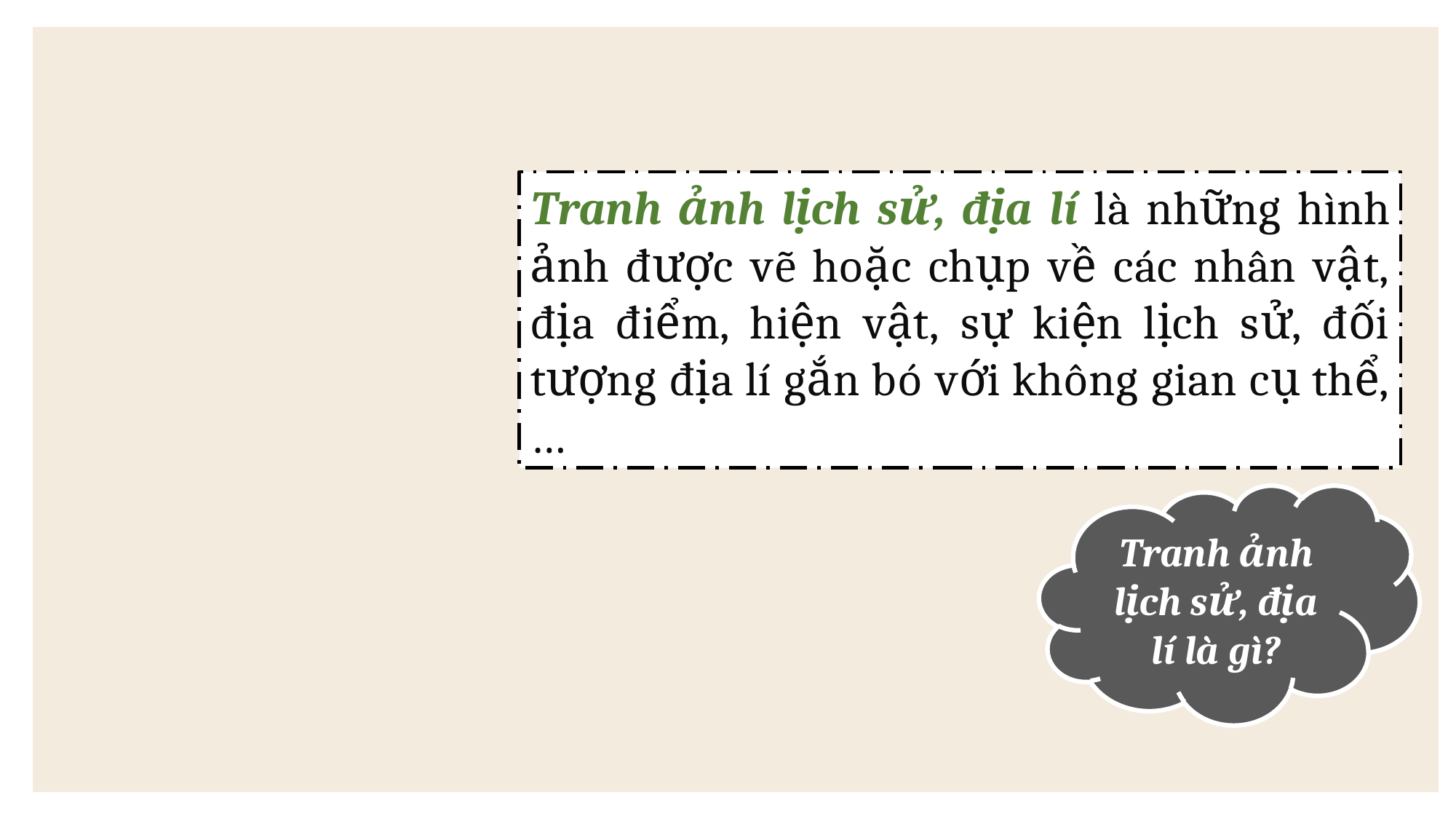

Tranh ảnh lịch sử, địa lí là những hình ảnh được vẽ hoặc chụp về các nhân vật, địa điểm, hiện vật, sự kiện lịch sử, đối tượng địa lí gắn bó với không gian cụ thể,…
Tranh ảnh lịch sử, địa lí là gì?